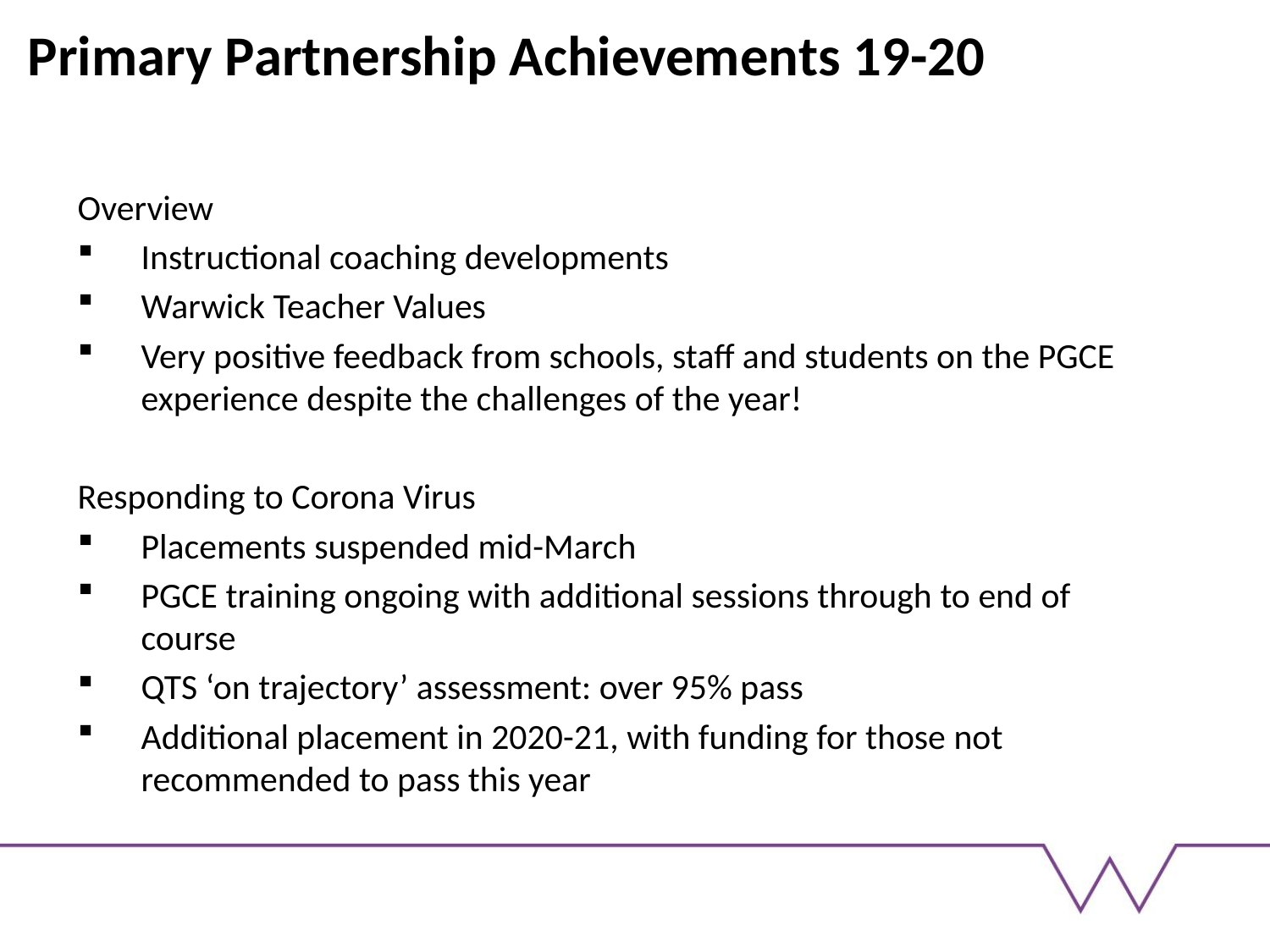

# Primary Partnership Achievements 19-20
Overview
Instructional coaching developments
Warwick Teacher Values
Very positive feedback from schools, staff and students on the PGCE experience despite the challenges of the year!

Responding to Corona Virus
Placements suspended mid-March
PGCE training ongoing with additional sessions through to end of course
QTS ‘on trajectory’ assessment: over 95% pass
Additional placement in 2020-21, with funding for those not recommended to pass this year